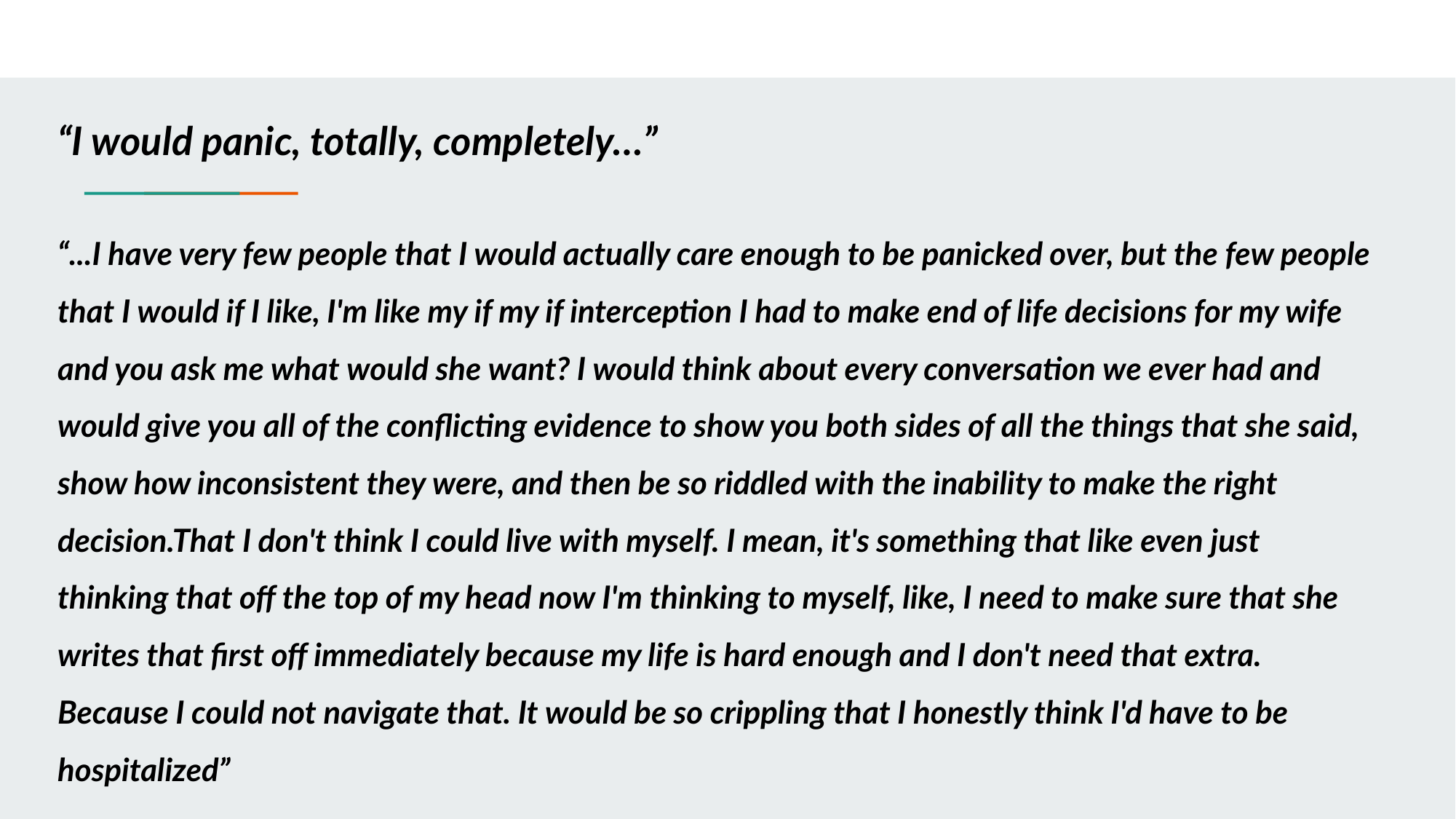

“I would panic, totally, completely…”

“...I have very few people that I would actually care enough to be panicked over, but the few people that I would if I like, I'm like my if my if interception I had to make end of life decisions for my wife and you ask me what would she want? I would think about every conversation we ever had and would give you all of the conflicting evidence to show you both sides of all the things that she said, show how inconsistent they were, and then be so riddled with the inability to make the right decision.That I don't think I could live with myself. I mean, it's something that like even just thinking that off the top of my head now I'm thinking to myself, like, I need to make sure that she writes that first off immediately because my life is hard enough and I don't need that extra. Because I could not navigate that. It would be so crippling that I honestly think I'd have to be hospitalized”